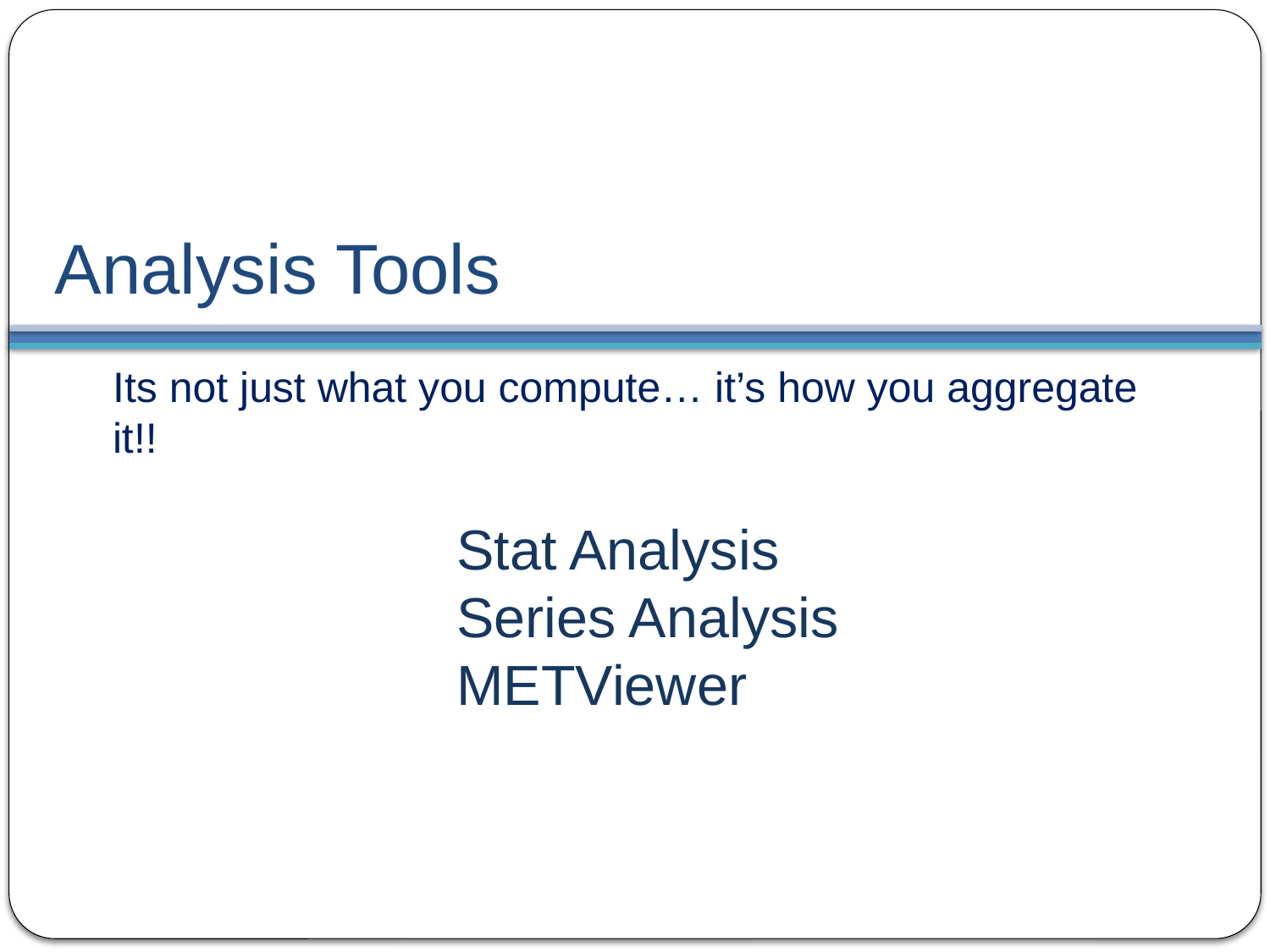

# Analysis Tools
Its not just what you compute… it’s how you aggregate it!!
Stat Analysis
Series Analysis
METViewer